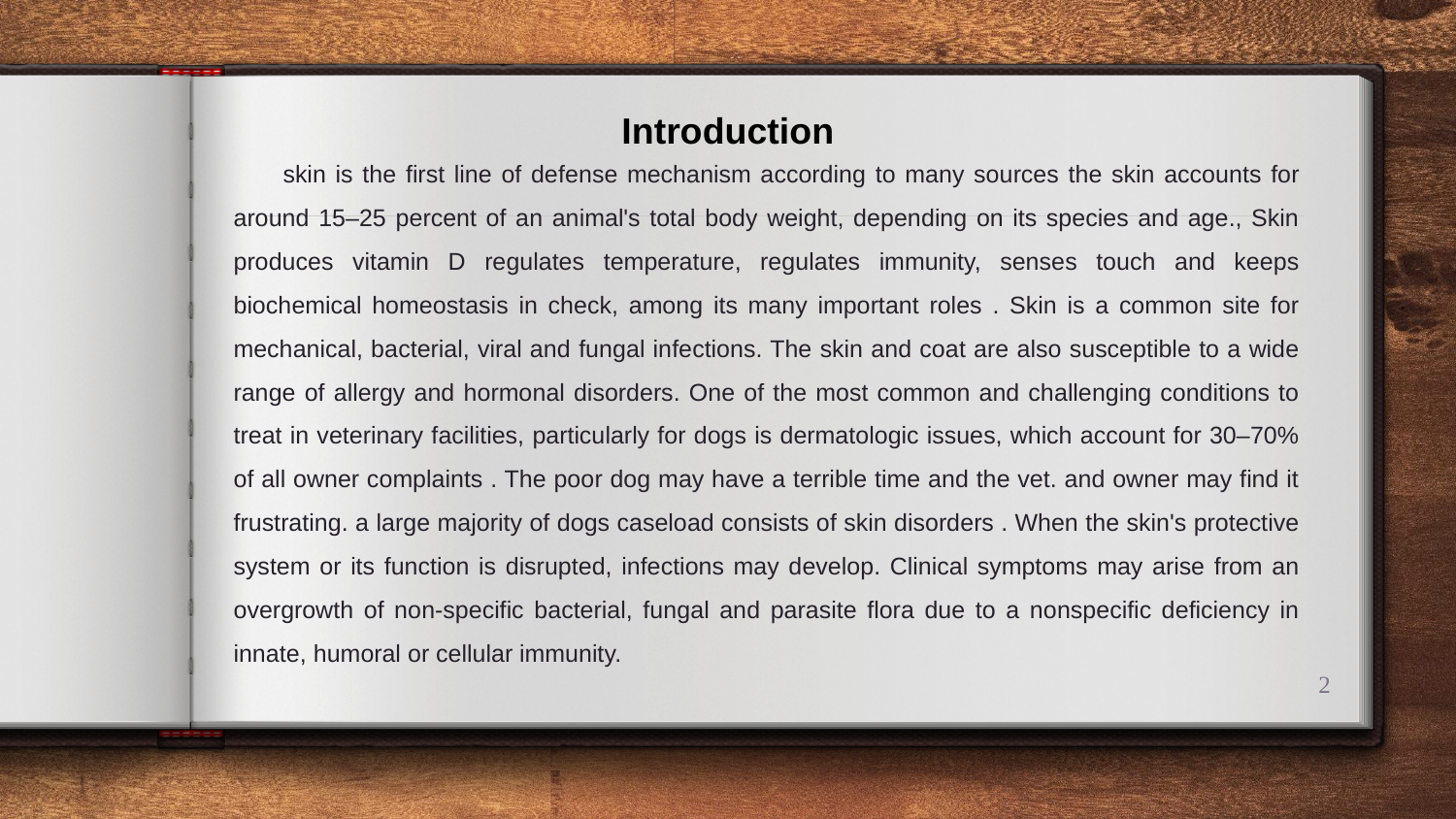

Introduction
      skin is the first line of defense mechanism according to many sources the skin accounts for around 15–25 percent of an animal's total body weight, depending on its species and age., Skin produces vitamin D regulates temperature, regulates immunity, senses touch and keeps biochemical homeostasis in check, among its many important roles . Skin is a common site for mechanical, bacterial, viral and fungal infections. The skin and coat are also susceptible to a wide range of allergy and hormonal disorders. One of the most common and challenging conditions to treat in veterinary facilities, particularly for dogs is dermatologic issues, which account for 30–70% of all owner complaints . The poor dog may have a terrible time and the vet. and owner may find it frustrating. a large majority of dogs caseload consists of skin disorders . When the skin's protective system or its function is disrupted, infections may develop. Clinical symptoms may arise from an overgrowth of non-specific bacterial, fungal and parasite flora due to a nonspecific deficiency in innate, humoral or cellular immunity.
2